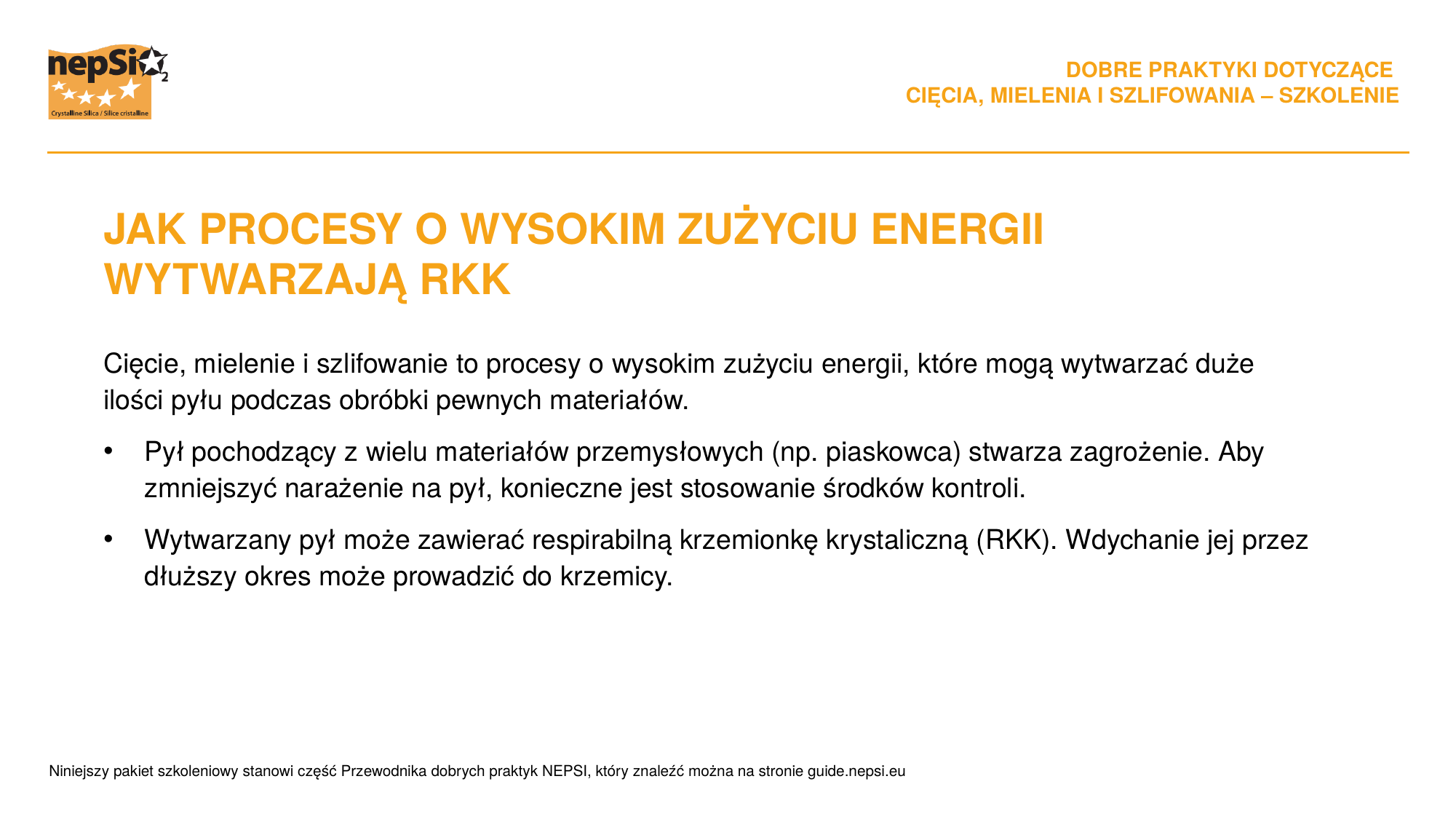

JAK PROCESY O WYSOKIM ZUŻYCIU ENERGII WYTWARZAJĄ RKK
Cięcie, mielenie i szlifowanie to procesy o wysokim zużyciu energii, które mogą wytwarzać duże ilości pyłu podczas obróbki pewnych materiałów.
Pył pochodzący z wielu materiałów przemysłowych (np. piaskowca) stwarza zagrożenie. Aby zmniejszyć narażenie na pył, konieczne jest stosowanie środków kontroli.
Wytwarzany pył może zawierać respirabilną krzemionkę krystaliczną (RKK). Wdychanie jej przez dłuższy okres może prowadzić do krzemicy.